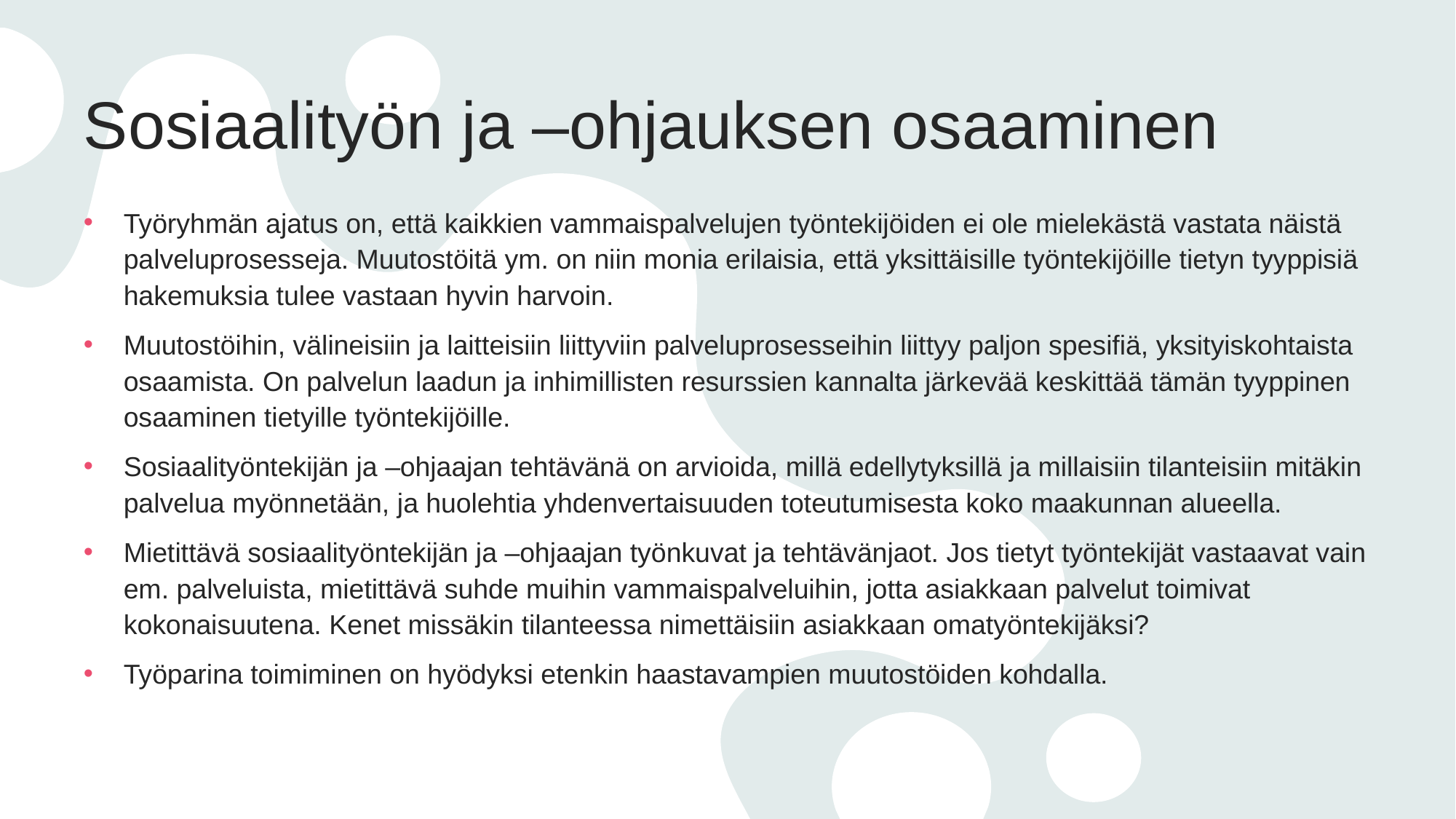

# Sosiaalityön ja –ohjauksen osaaminen
Työryhmän ajatus on, että kaikkien vammaispalvelujen työntekijöiden ei ole mielekästä vastata näistä palveluprosesseja. Muutostöitä ym. on niin monia erilaisia, että yksittäisille työntekijöille tietyn tyyppisiä hakemuksia tulee vastaan hyvin harvoin.
Muutostöihin, välineisiin ja laitteisiin liittyviin palveluprosesseihin liittyy paljon spesifiä, yksityiskohtaista osaamista. On palvelun laadun ja inhimillisten resurssien kannalta järkevää keskittää tämän tyyppinen osaaminen tietyille työntekijöille.
Sosiaalityöntekijän ja –ohjaajan tehtävänä on arvioida, millä edellytyksillä ja millaisiin tilanteisiin mitäkin palvelua myönnetään, ja huolehtia yhdenvertaisuuden toteutumisesta koko maakunnan alueella.
Mietittävä sosiaalityöntekijän ja –ohjaajan työnkuvat ja tehtävänjaot. Jos tietyt työntekijät vastaavat vain em. palveluista, mietittävä suhde muihin vammaispalveluihin, jotta asiakkaan palvelut toimivat kokonaisuutena. Kenet missäkin tilanteessa nimettäisiin asiakkaan omatyöntekijäksi?
Työparina toimiminen on hyödyksi etenkin haastavampien muutostöiden kohdalla.